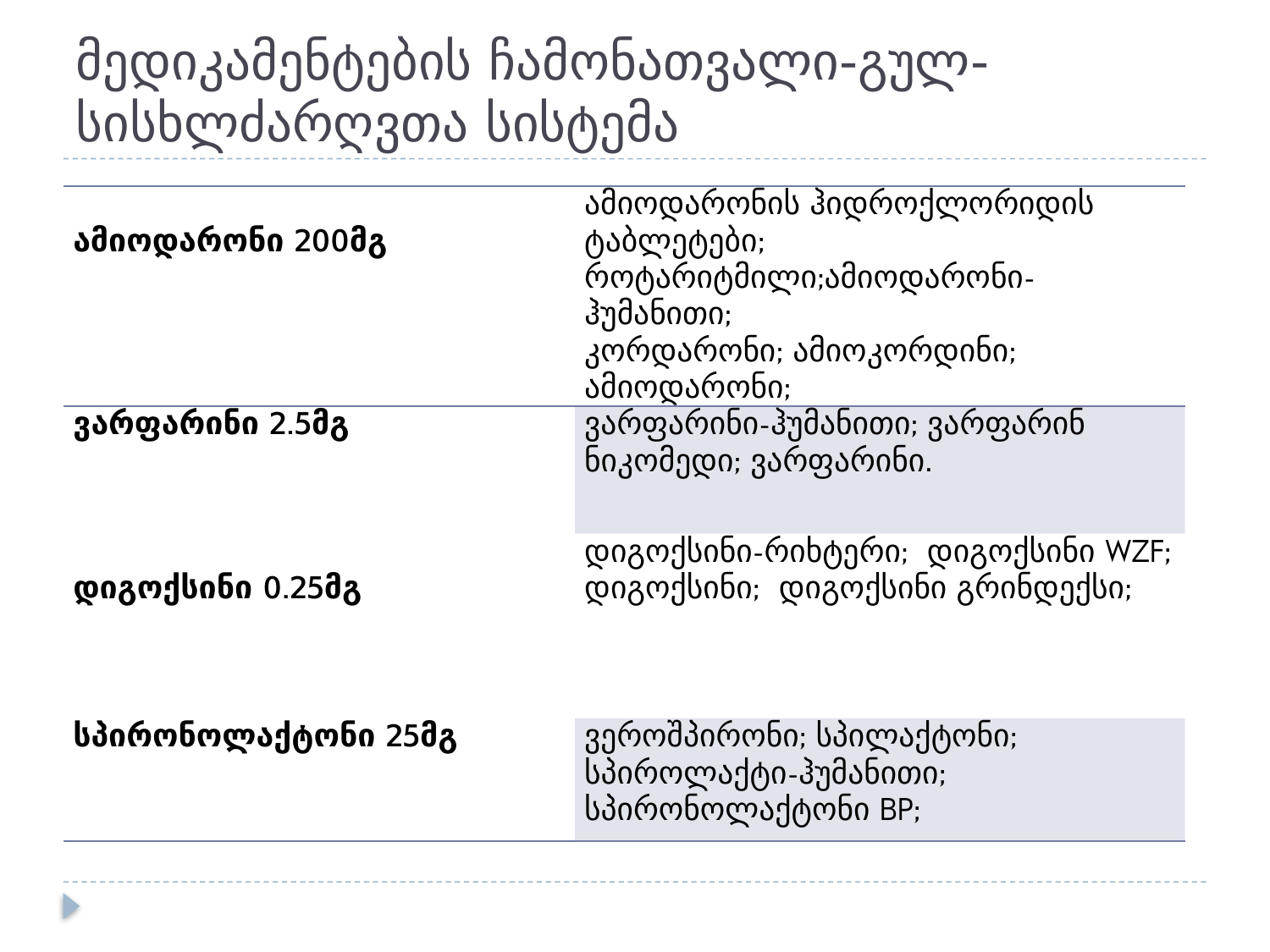

# მედიკამენტების ჩამონათვალი-გულ-სისხლძარღვთა სისტემა
| ამიოდარონი 200მგ | ამიოდარონის ჰიდროქლორიდის ტაბლეტები; როტარიტმილი;ამიოდარონი-ჰუმანითი; კორდარონი; ამიოკორდინი; ამიოდარონი; |
| --- | --- |
| ვარფარინი 2.5მგ | ვარფარინი-ჰუმანითი; ვარფარინ ნიკომედი; ვარფარინი. |
| დიგოქსინი 0.25მგ | დიგოქსინი-რიხტერი; დიგოქსინი WZF; დიგოქსინი; დიგოქსინი გრინდექსი; |
| სპირონოლაქტონი 25მგ | ვეროშპირონი; სპილაქტონი; სპიროლაქტი-ჰუმანითი; სპირონოლაქტონი BP; |